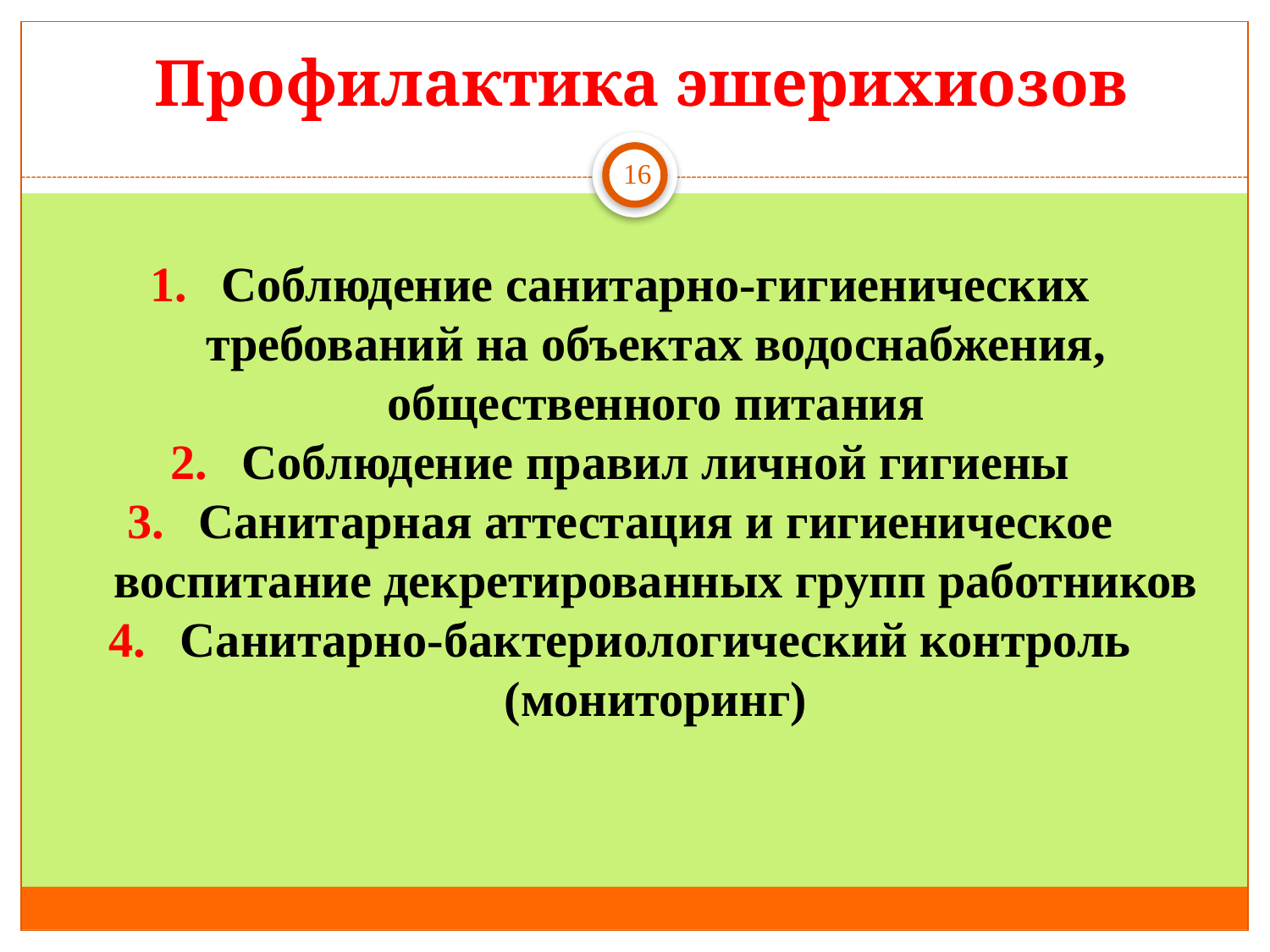

Профилактика эшерихиозов
16
Соблюдение санитарно-гигиенических требований на объектах водоснабжения, общественного питания
Соблюдение правил личной гигиены
Санитарная аттестация и гигиеническое воспитание декретированных групп работников
Санитарно-бактериологический контроль (мониторинг)